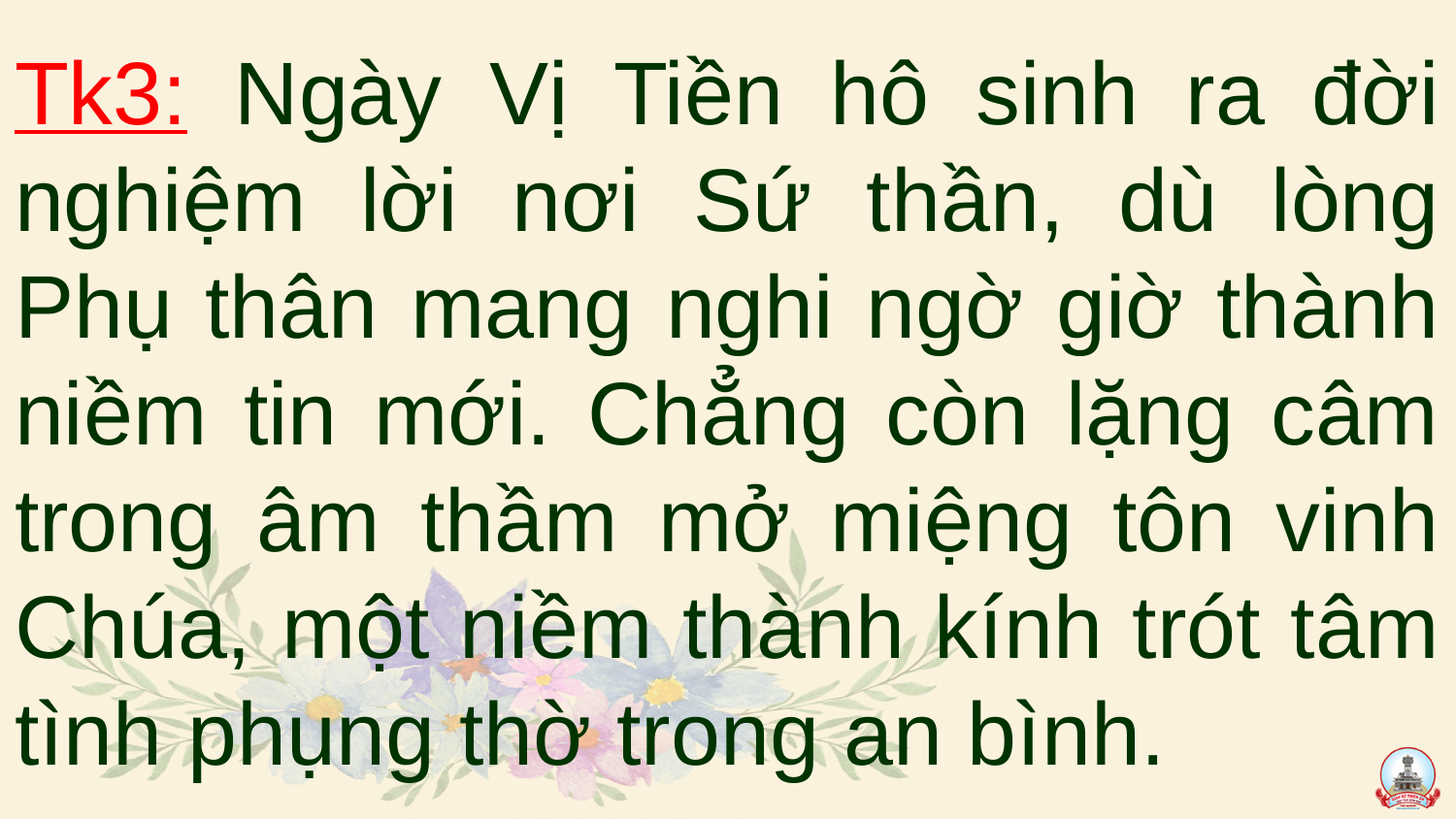

# Tk3: Ngày Vị Tiền hô sinh ra đời nghiệm lời nơi Sứ thần, dù lòng Phụ thân mang nghi ngờ giờ thành niềm tin mới. Chẳng còn lặng câm trong âm thầm mở miệng tôn vinh Chúa, một niềm thành kính trót tâm tình phụng thờ trong an bình.